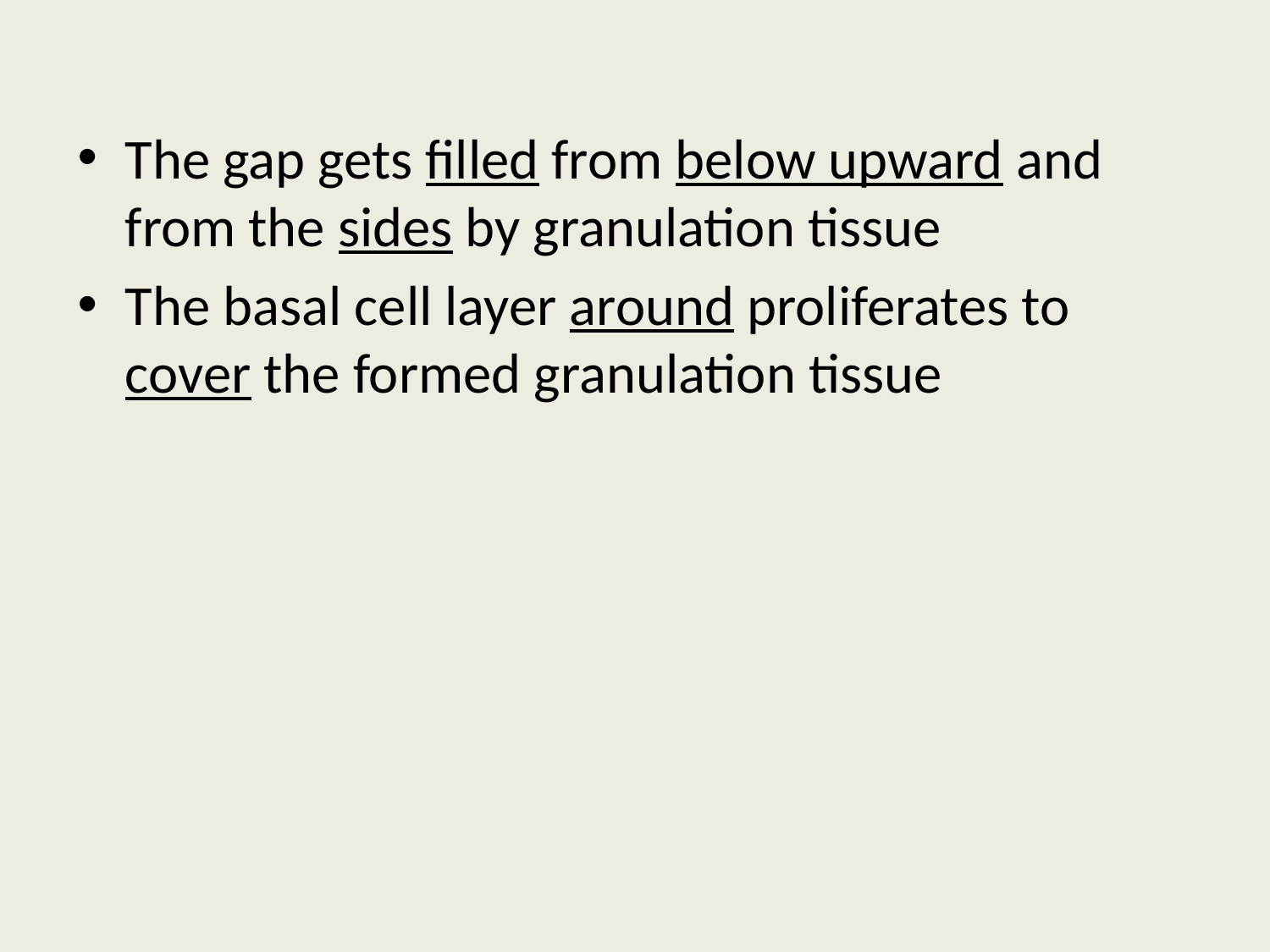

The gap gets filled from below upward and from the sides by granulation tissue
The basal cell layer around proliferates to cover the formed granulation tissue